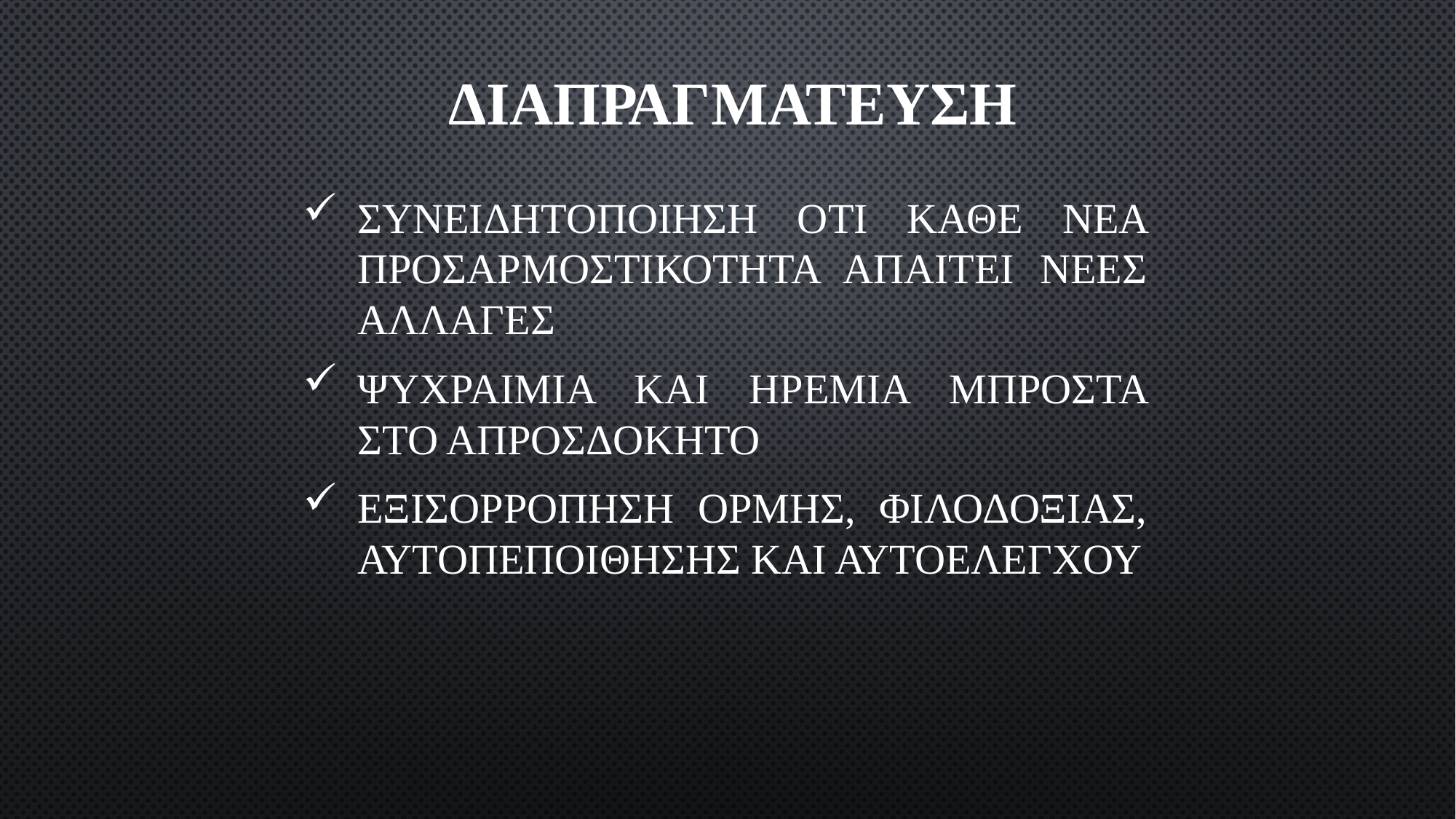

# ΔΙΑΠΡΑΓΜΑΤΕΥΣΗ
ΣΥΝΕΙΔΗΤΟΠΟΙΗΣΗ ΟΤΙ ΚΑΘΕ ΝΕΑ ΠΡΟΣΑΡΜΟΣΤΙΚΟΤΗΤΑ ΑΠΑΙΤΕΙ ΝΕΕΣ ΑΛΛΑΓΕΣ
ΨΥΧΡΑΙΜΙΑ ΚΑΙ ΗΡΕΜΙΑ ΜΠΡΟΣΤΑ ΣΤΟ ΑΠΡΟΣΔΟΚΗΤΟ
ΕΞΙΣΟΡΡΟΠΗΣΗ ΟΡΜΗΣ, ΦΙΛΟΔΟΞΙΑΣ, ΑΥΤΟΠΕΠΟΙΘΗΣΗΣ ΚΑΙ ΑΥΤΟΕΛΕΓΧΟΥ